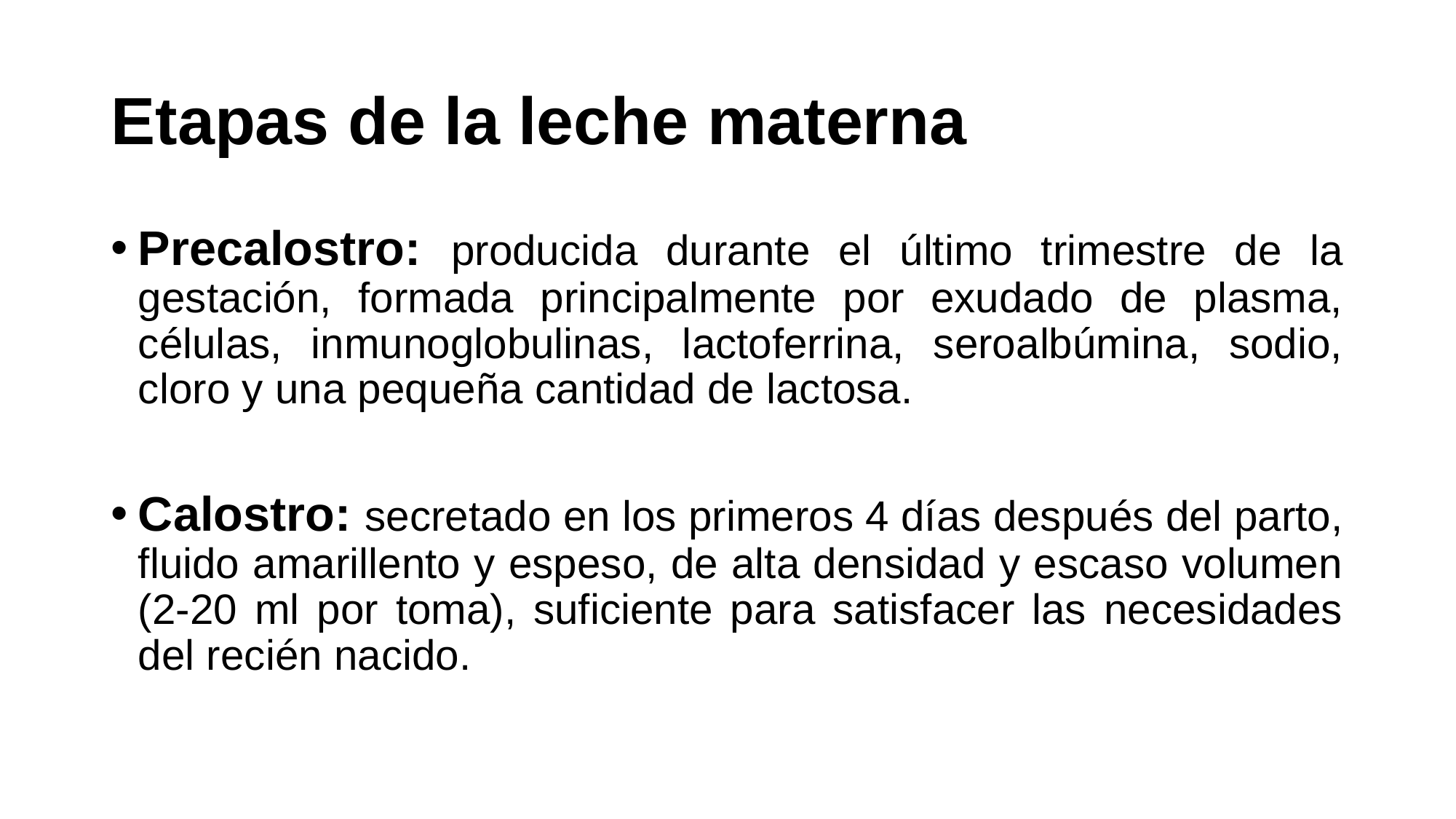

# Etapas de la leche materna
Precalostro: producida durante el último trimestre de la gestación, formada principalmente por exudado de plasma, células, inmunoglobulinas, lactoferrina, seroalbúmina, sodio, cloro y una pequeña cantidad de lactosa.

Calostro: secretado en los primeros 4 días después del parto, fluido amarillento y espeso, de alta densidad y escaso volumen (2-20 ml por toma), suficiente para satisfacer las necesidades del recién nacido.